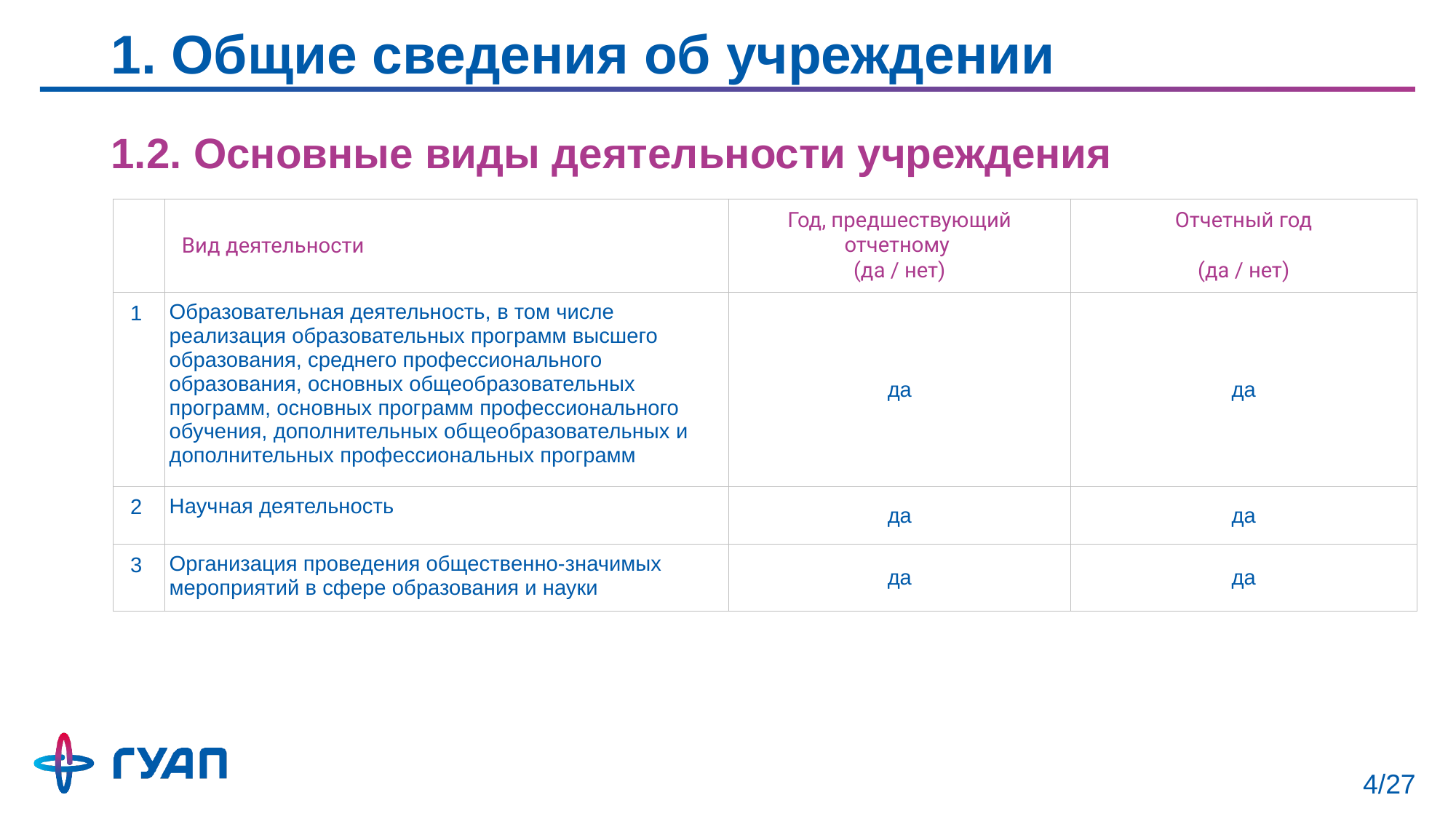

# 1. Общие сведения об учреждении
1.2. Основные виды деятельности учреждения
|  | Вид деятельности | Год, предшествующий отчетному (да / нет) | Отчетный год (да / нет) |
| --- | --- | --- | --- |
| 1 | Образовательная деятельность, в том числе реализация образовательных программ высшего образования, среднего профессионального образования, основных общеобразовательных программ, основных программ профессионального обучения, дополнительных общеобразовательных и дополнительных профессиональных программ | да | да |
| 2 | Научная деятельность | да | да |
| 3 | Организация проведения общественно-значимых мероприятий в сфере образования и науки | да | да |